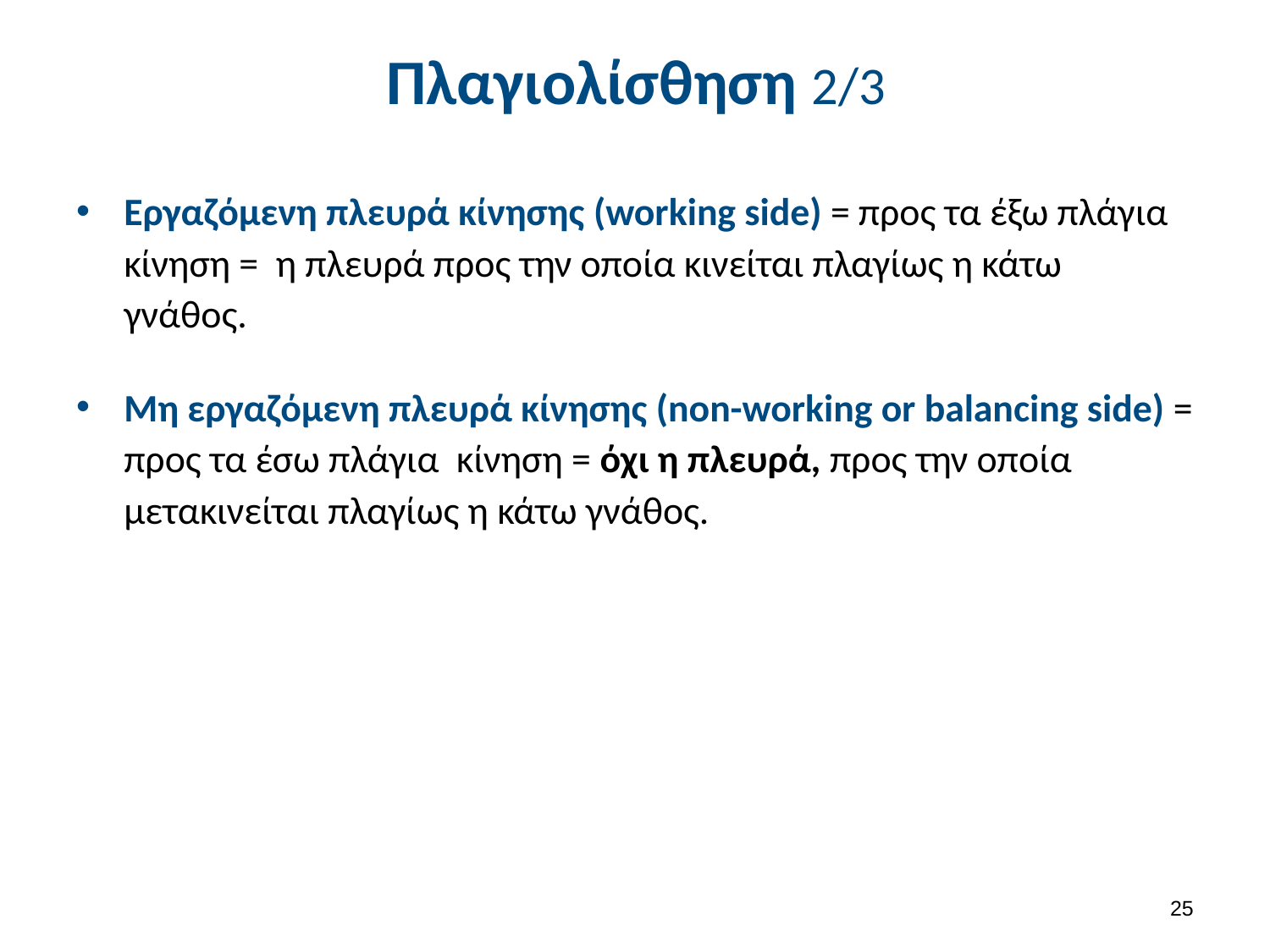

# Πλαγιολίσθηση 2/3
Εργαζόμενη πλευρά κίνησης (working side) = προς τα έξω πλάγια κίνηση =  η πλευρά προς την οποία κινείται πλαγίως η κάτω γνάθος.
Μη εργαζόμενη πλευρά κίνησης (non-working or balancing side) = προς τα έσω πλάγια  κίνηση = όχι η πλευρά, προς την οποία μετακινείται πλαγίως η κάτω γνάθος.
25